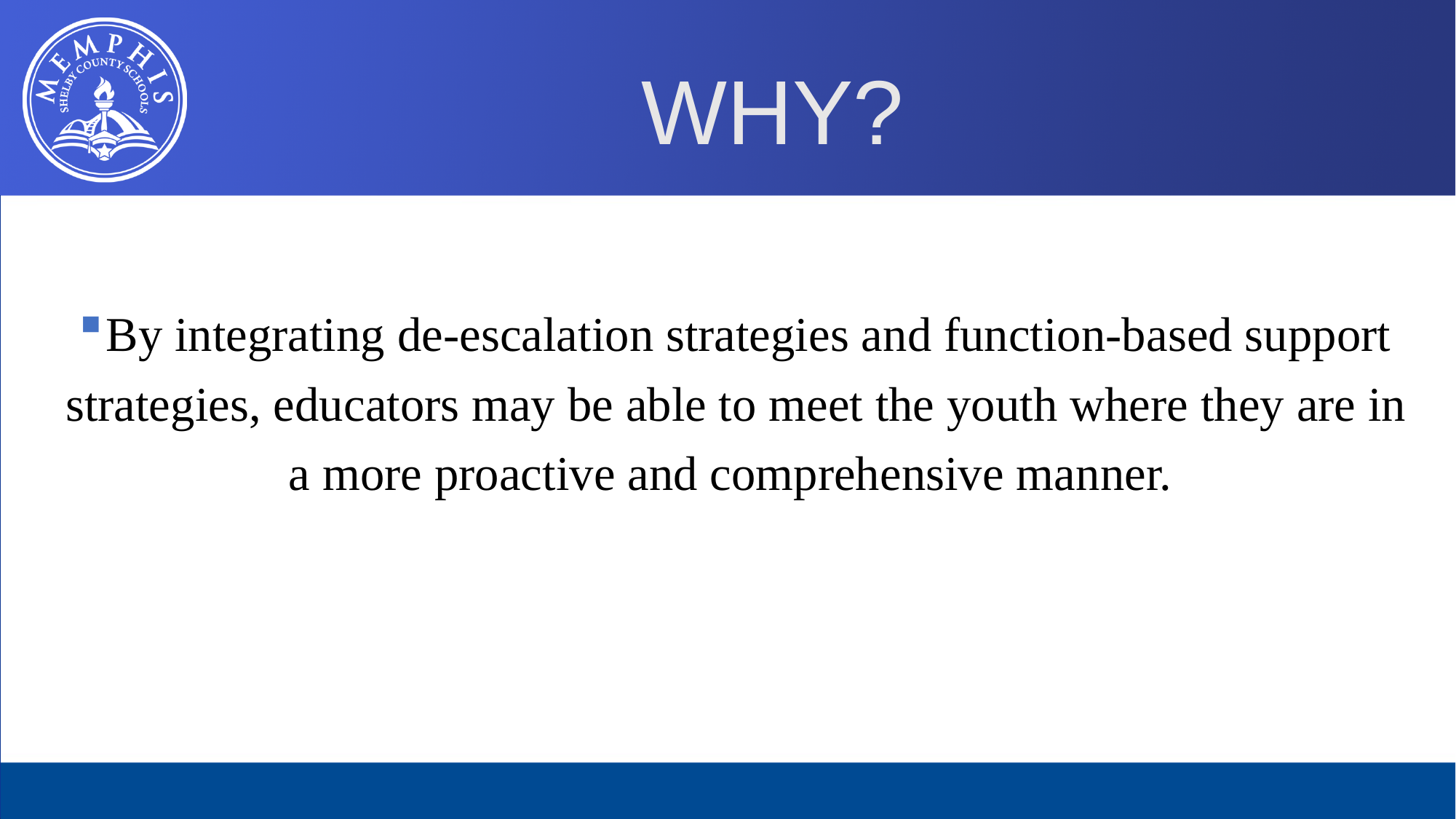

WHY?
By integrating de-escalation strategies and function-based support strategies, educators may be able to meet the youth where they are in a more proactive and comprehensive manner.